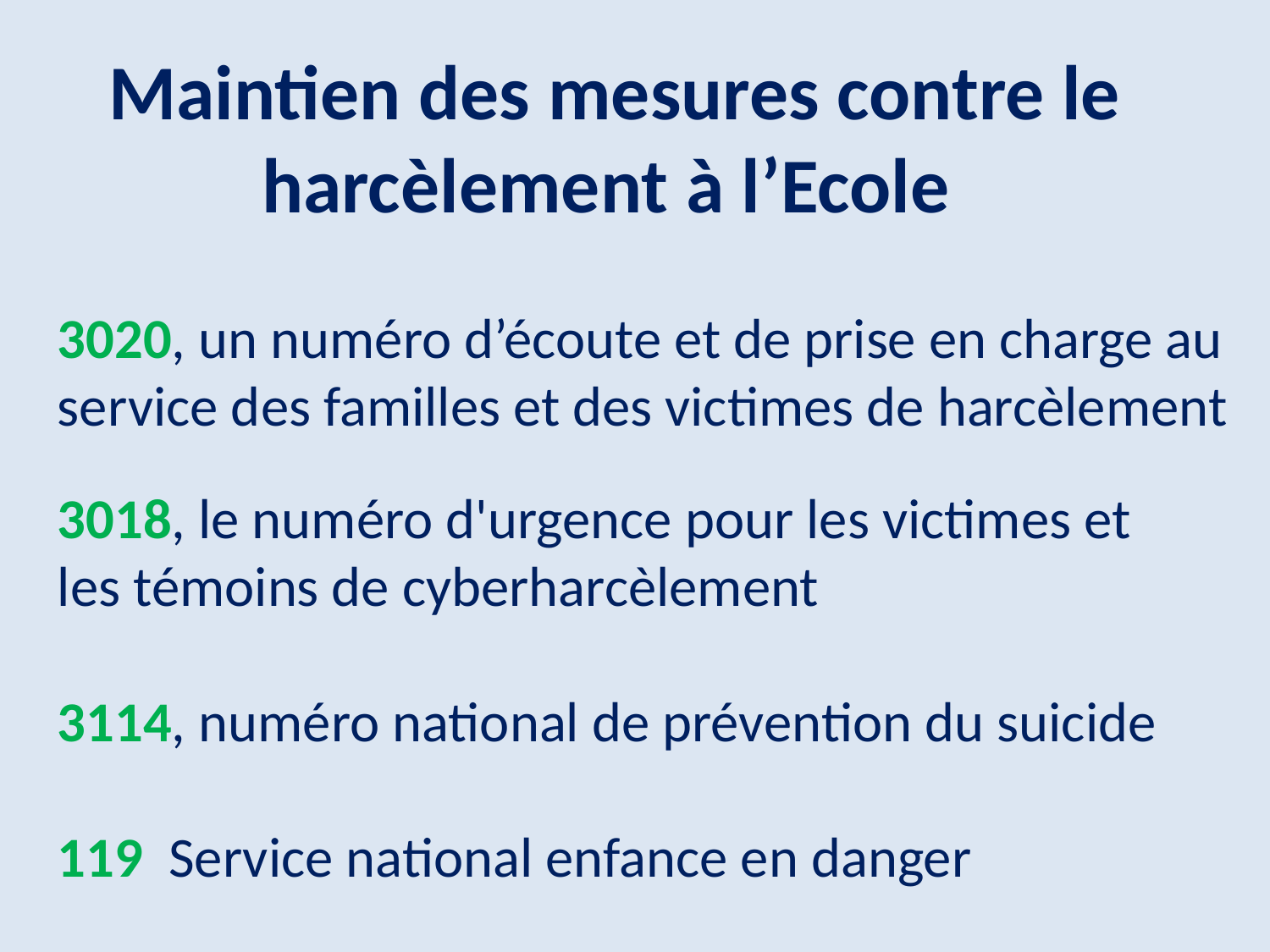

Maintien des mesures contre le harcèlement à l’Ecole
3020, un numéro d’écoute et de prise en charge au service des familles et des victimes de harcèlement
3018, le numéro d'urgence pour les victimes et les témoins de cyberharcèlement

3114, numéro national de prévention du suicide

119  Service national enfance en danger